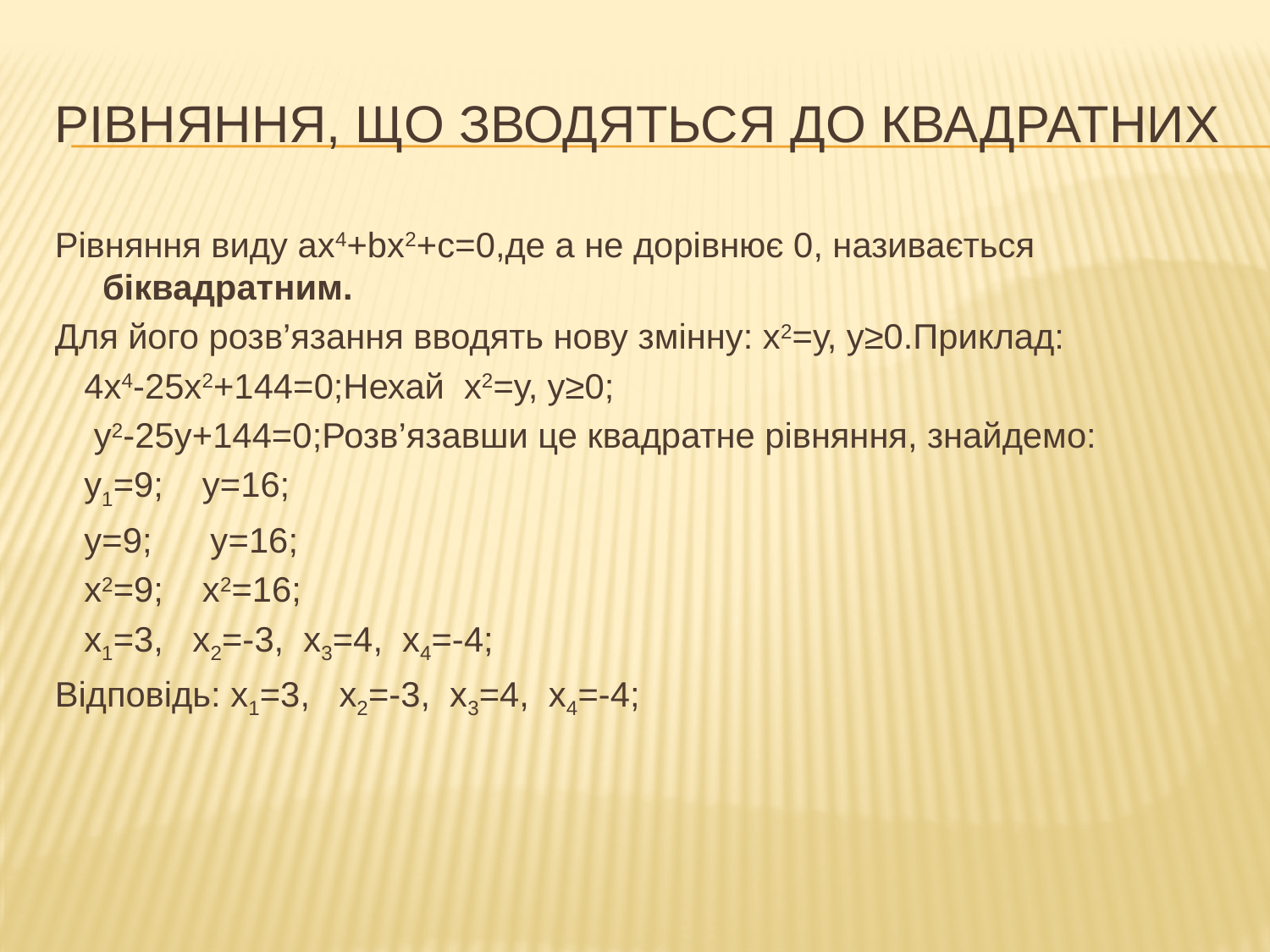

# Рівняння, що зводяться до квадратних
Рівняння виду ах4+bx2+с=0,де а не дорівнює 0, називається біквадратним.
Для його розв’язання вводять нову змінну: х2=у, у≥0.Приклад:
   4х4-25х2+144=0;Нехай  х2=у, у≥0;
    у2-25у+144=0;Розв’язавши це квадратне рівняння, знайдемо:
   у1=9;    у=16;
   у=9;      у=16;
   х2=9;    х2=16;
   х1=3,   х2=-3,  х3=4,  х4=-4;
Відповідь: х1=3,   х2=-3,  х3=4,  х4=-4;